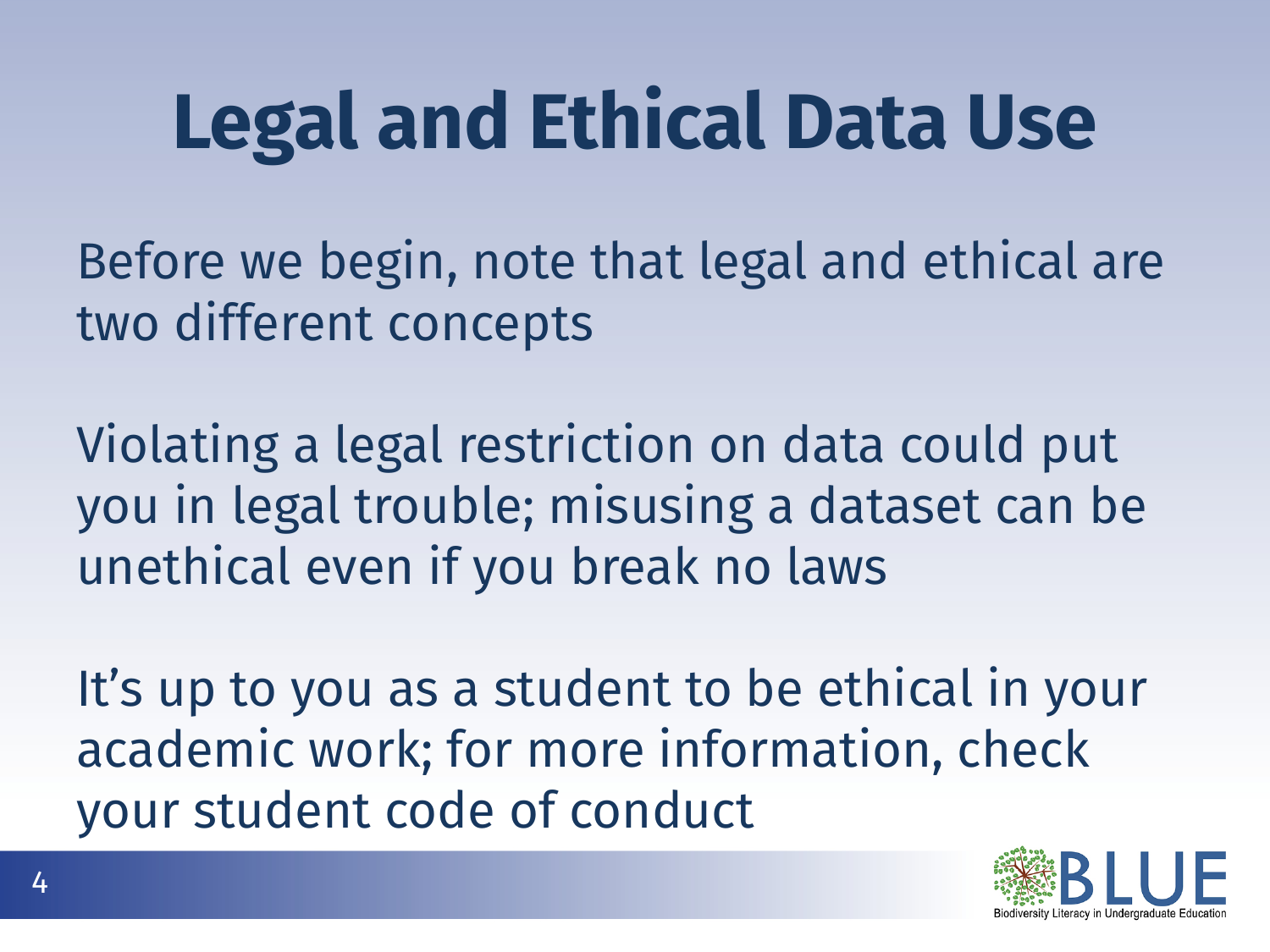

# Legal and Ethical Data Use
Before we begin, note that legal and ethical are two different concepts

Violating a legal restriction on data could put you in legal trouble; misusing a dataset can be unethical even if you break no laws

It’s up to you as a student to be ethical in your academic work; for more information, check your student code of conduct